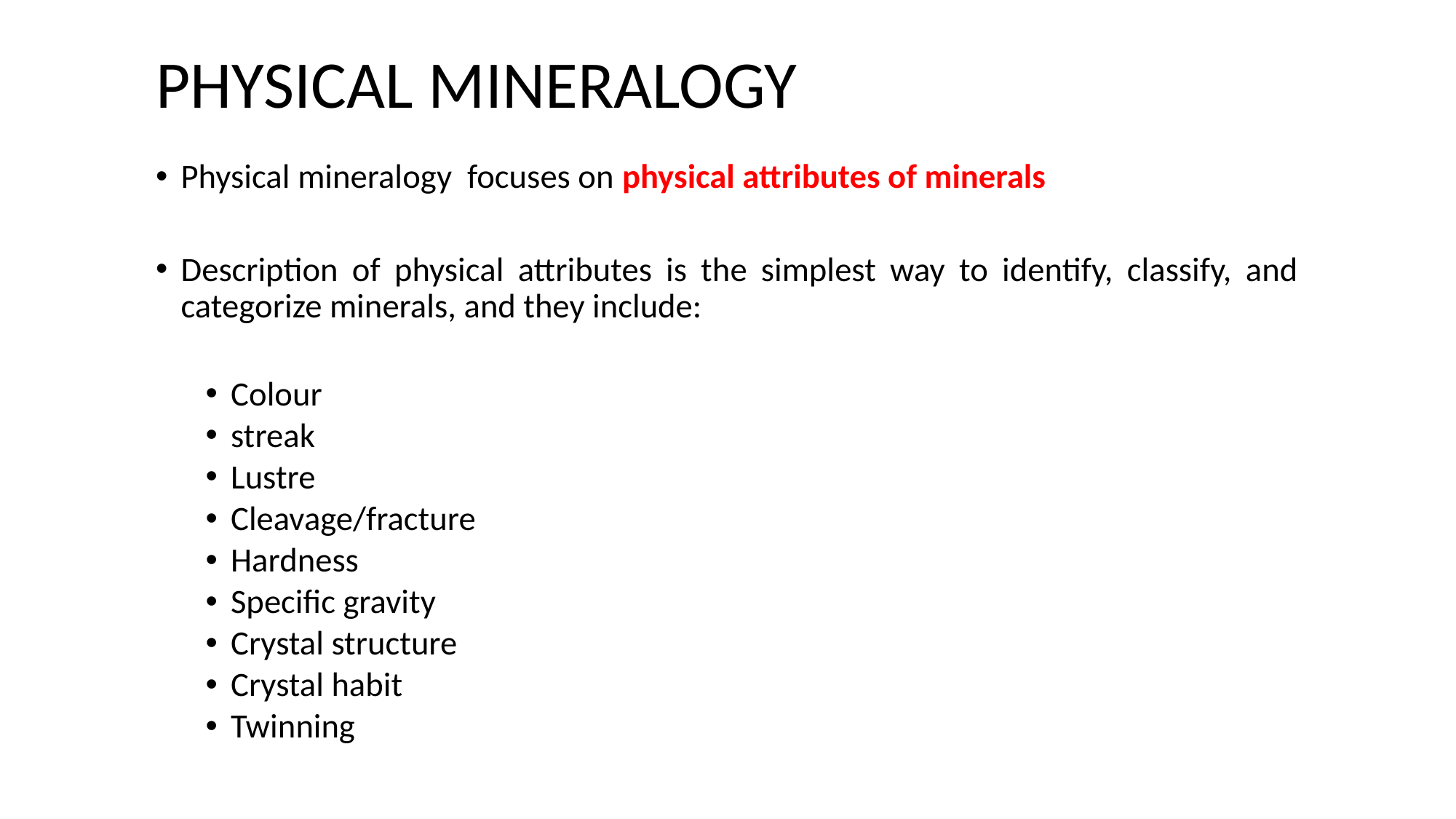

# PHYSICAL MINERALOGY
Physical mineralogy  focuses on physical attributes of minerals

Description of physical attributes is the simplest way to identify, classify, and categorize minerals, and they include:

Colour
streak
Lustre
Cleavage/fracture
Hardness
Specific gravity
Crystal structure
Crystal habit
Twinning